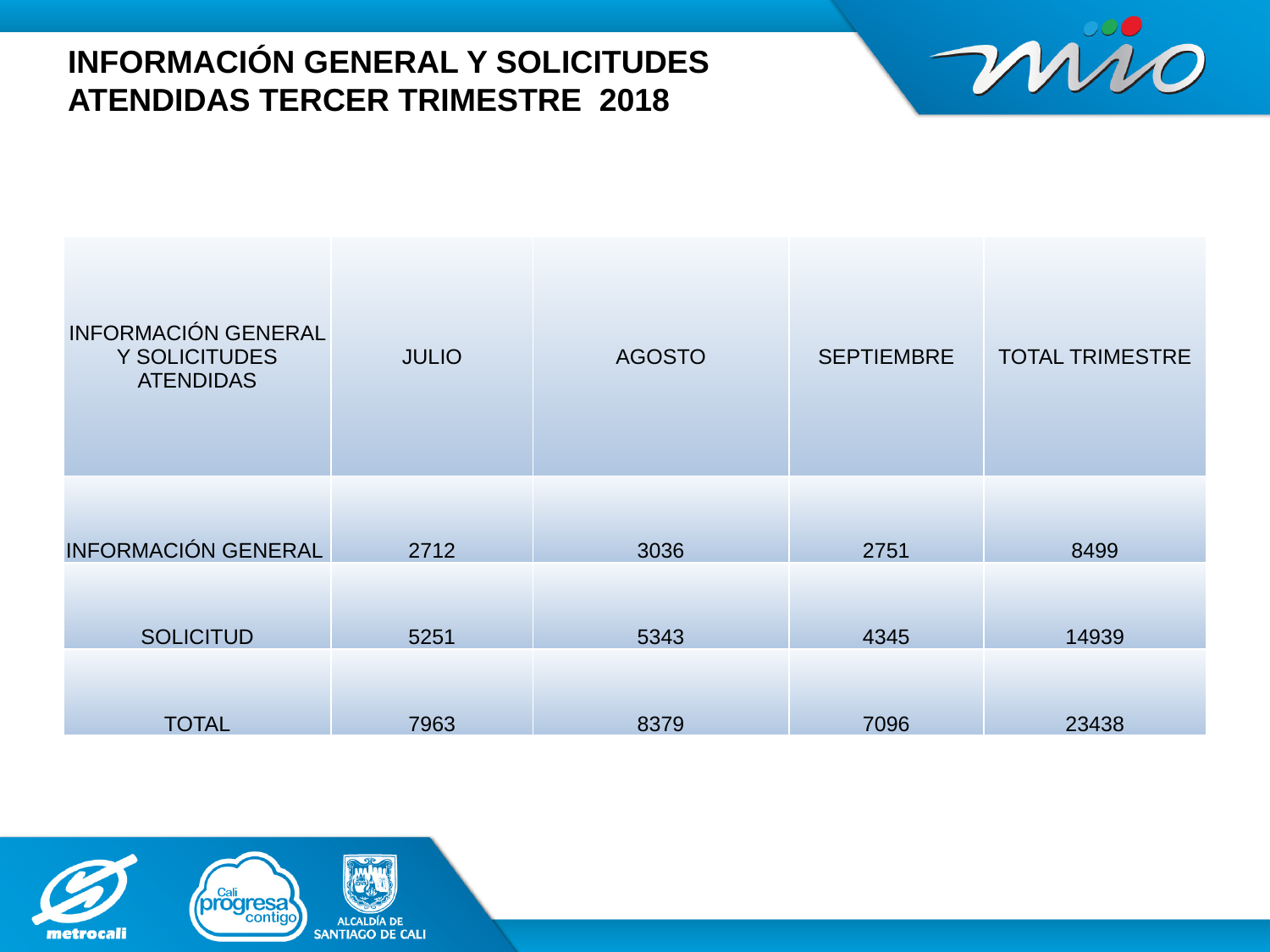

# INFORMACIÓN GENERAL Y SOLICITUDES ATENDIDAS TERCER TRIMESTRE  2018
| INFORMACIÓN GENERAL Y SOLICITUDES ATENDIDAS | JULIO | AGOSTO | SEPTIEMBRE | TOTAL TRIMESTRE |
| --- | --- | --- | --- | --- |
| INFORMACIÓN GENERAL | 2712 | 3036 | 2751 | 8499 |
| SOLICITUD | 5251 | 5343 | 4345 | 14939 |
| TOTAL | 7963 | 8379 | 7096 | 23438 |